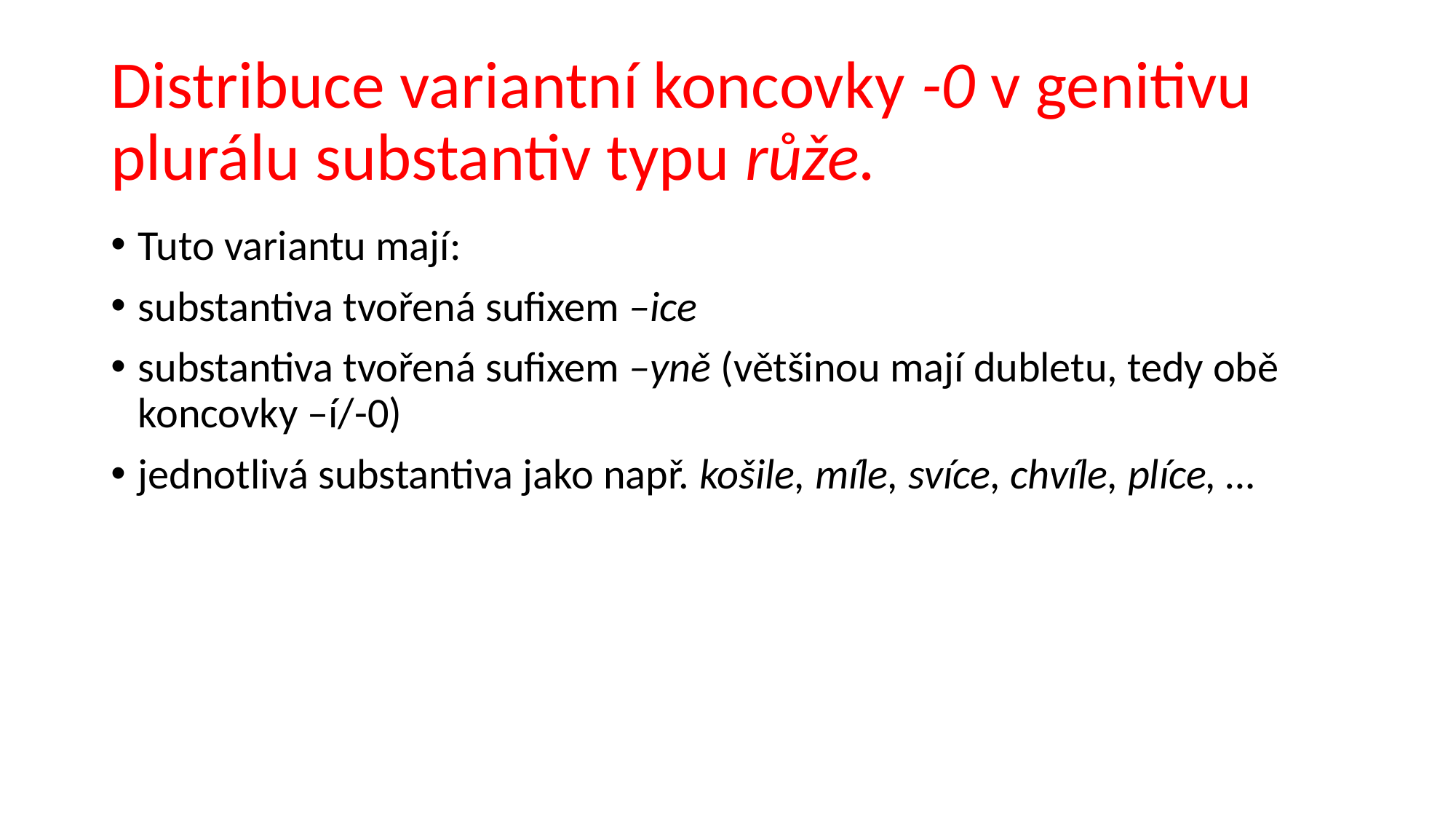

# Distribuce variantní koncovky -0 v genitivu plurálu substantiv typu růže.
Tuto variantu mají:
substantiva tvořená sufixem –ice
substantiva tvořená sufixem –yně (většinou mají dubletu, tedy obě koncovky –í/-0)
jednotlivá substantiva jako např. košile, míle, svíce, chvíle, plíce, …